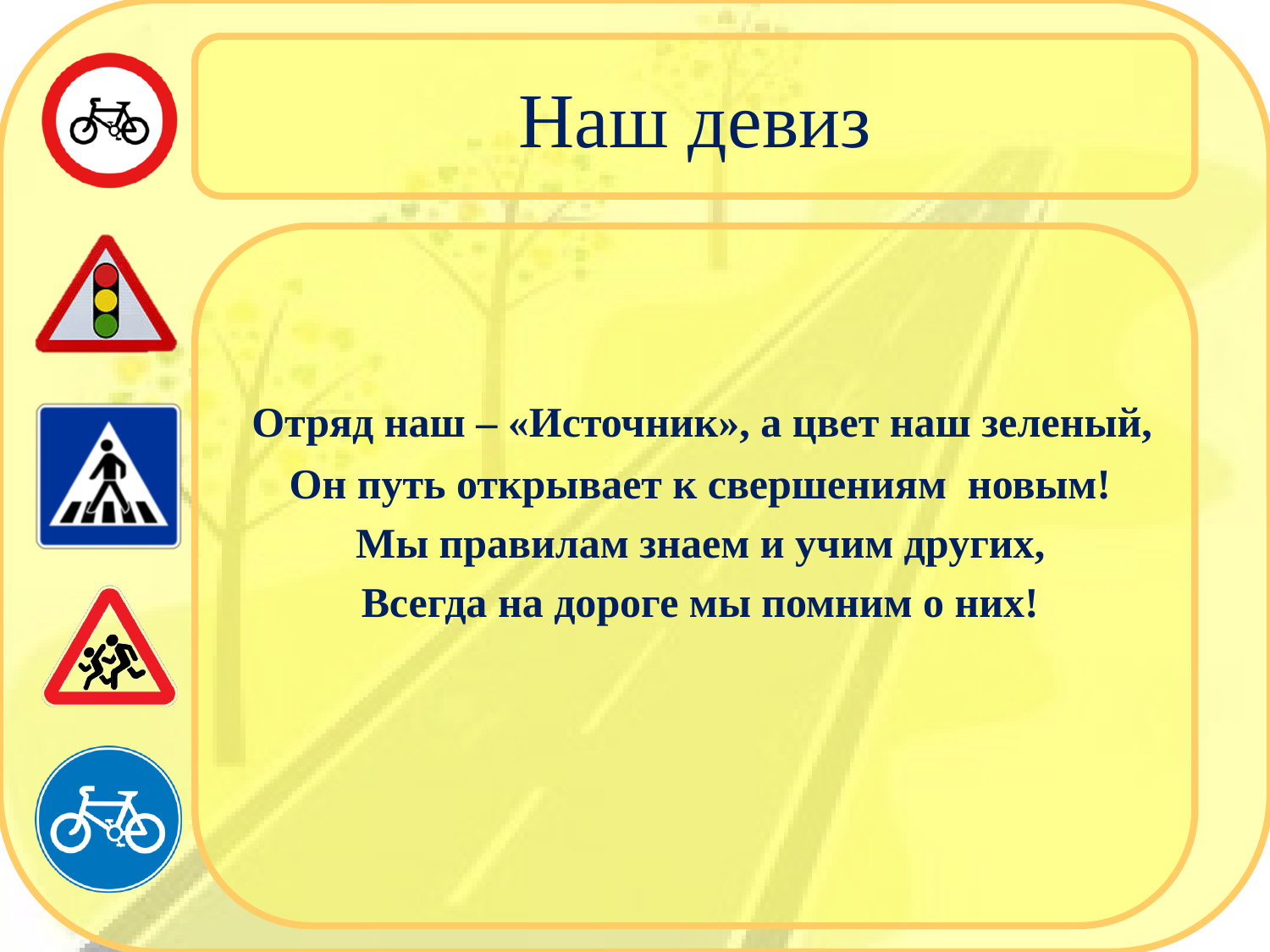

# Наш девиз

 Отряд наш – «Источник», а цвет наш зеленый,
 Он путь открывает к свершениям  новым!
 Мы правилам знаем и учим других,
 Всегда на дороге мы помним о них!